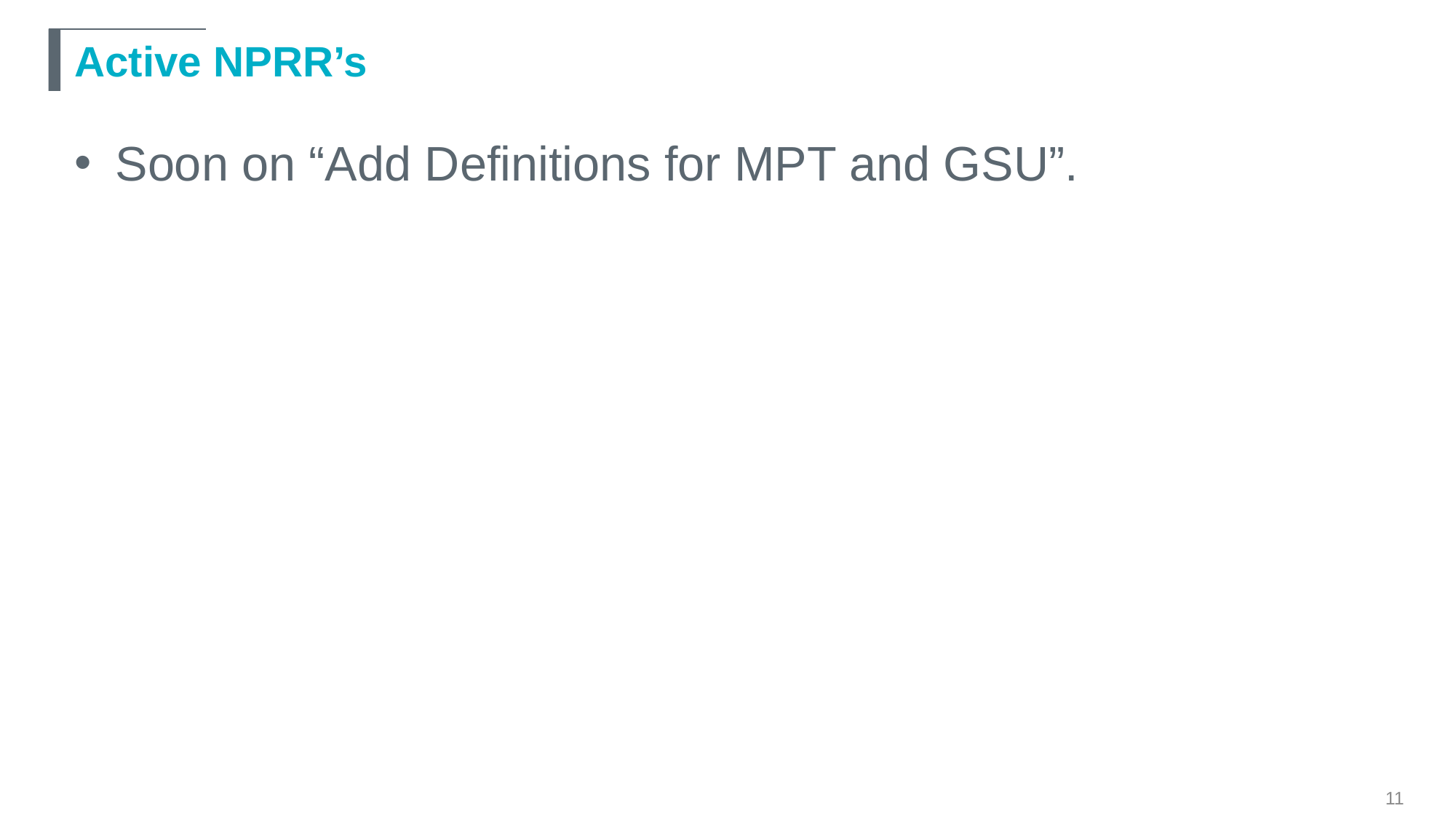

# Active NPRR’s
Soon on “Add Definitions for MPT and GSU”.
11